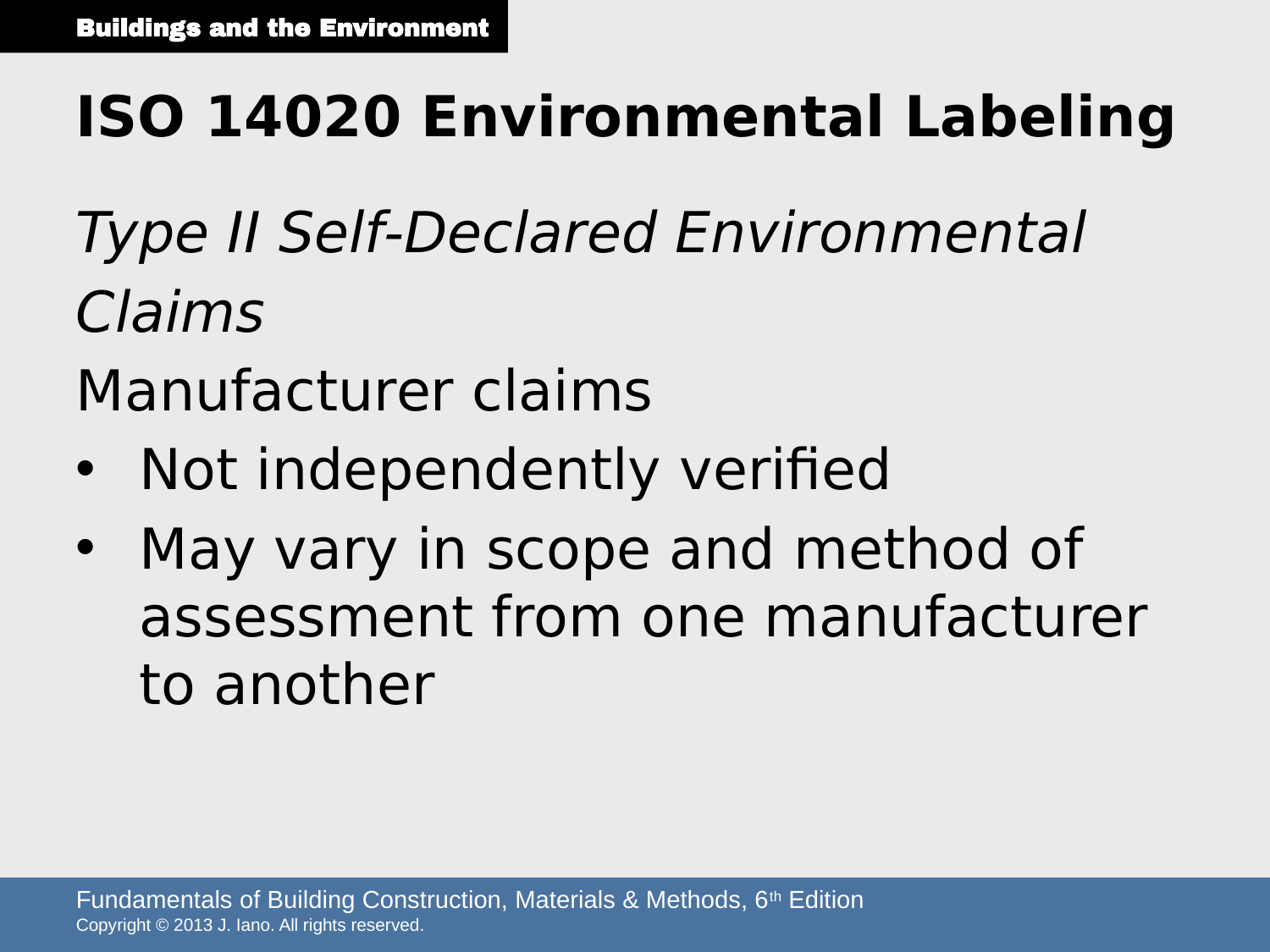

# ISO 14020 Environmental Labeling
Type II Self-Declared Environmental
Claims
Manufacturer claims
Not independently verified
May vary in scope and method of assessment from one manufacturer to another